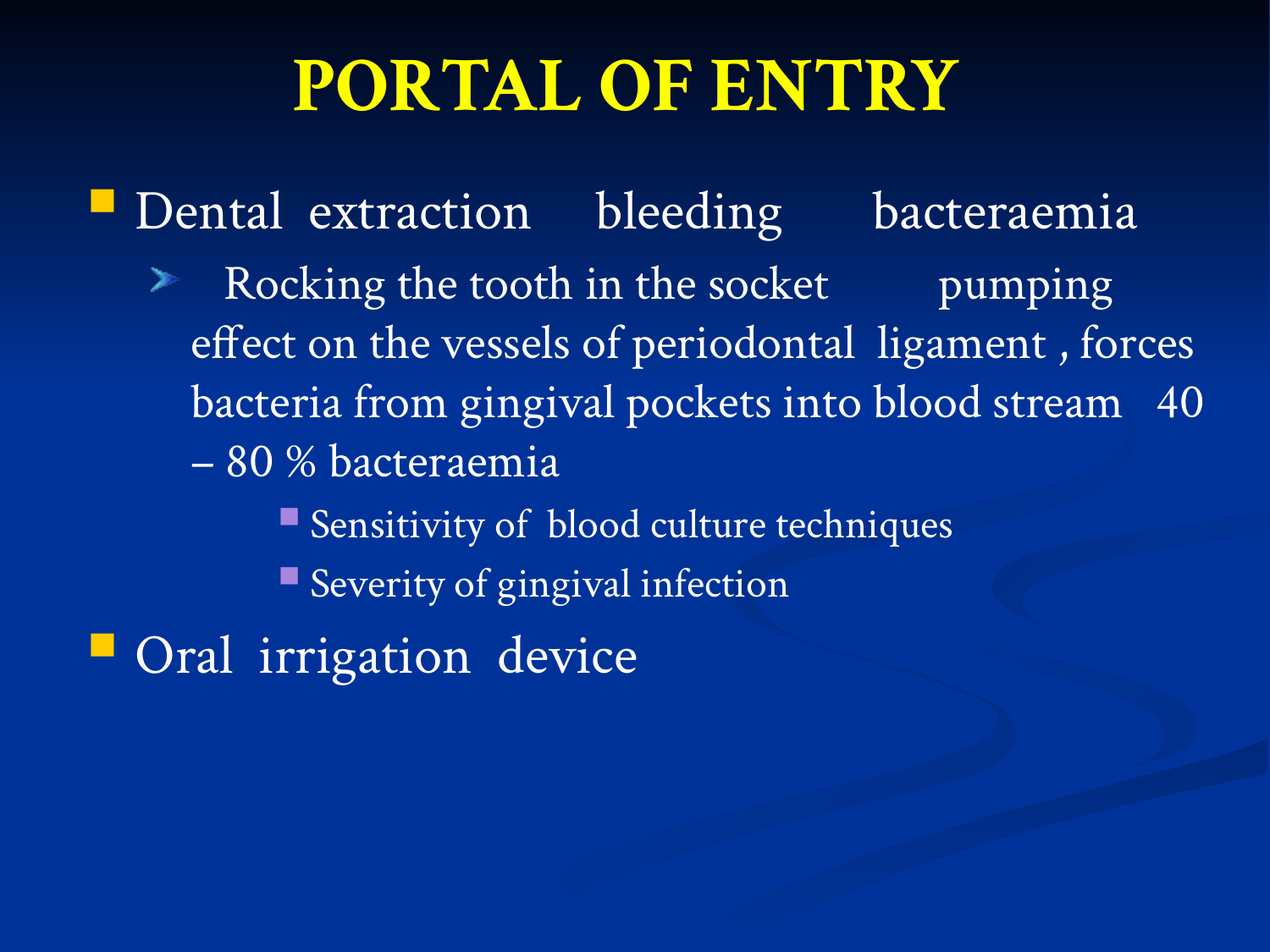

# PORTAL OF ENTRY
Dental  extraction     bleeding       bacteraemia
   Rocking the tooth in the socket          pumping effect on the vessels of periodontal  ligament , forces bacteria from gingival pockets into blood stream   40 – 80 % bacteraemia
Sensitivity of  blood culture techniques
Severity of gingival infection
Oral  irrigation  device